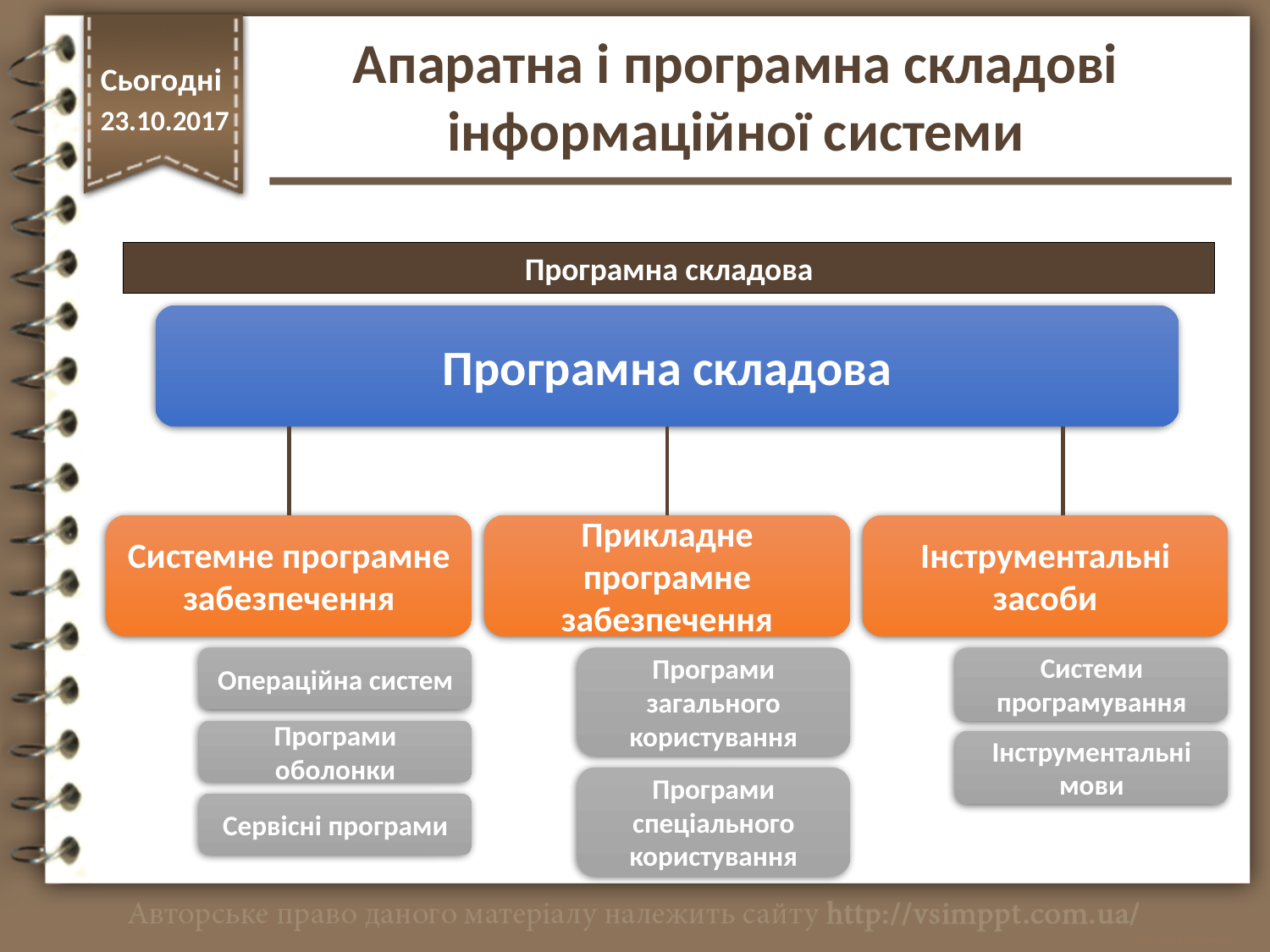

Апаратна і програмна складові інформаційної системи
Сьогодні
23.10.2017
Програмна складова
Програмна складова
Системне програмне забезпечення
Прикладне програмне забезпечення
Інструментальні засоби
Системи програмування
Програми загального користування
Операційна систем
Програми оболонки
Інструментальні мови
Програми спеціального користування
Сервісні програми
http://vsimppt.com.ua/